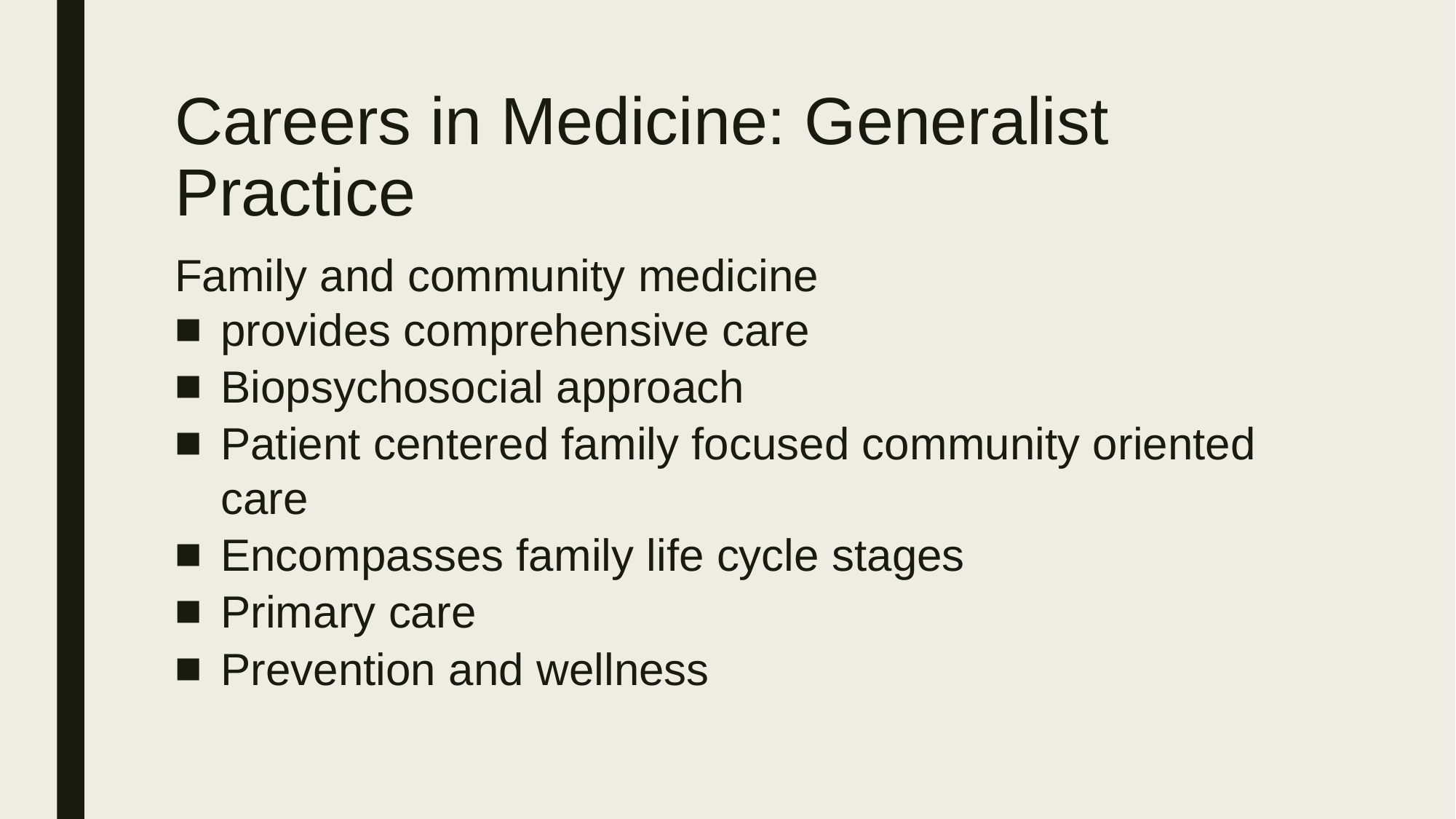

# Careers in Medicine: Generalist Practice
Family and community medicine
provides comprehensive care
Biopsychosocial approach
Patient centered family focused community oriented care
Encompasses family life cycle stages
Primary care
Prevention and wellness